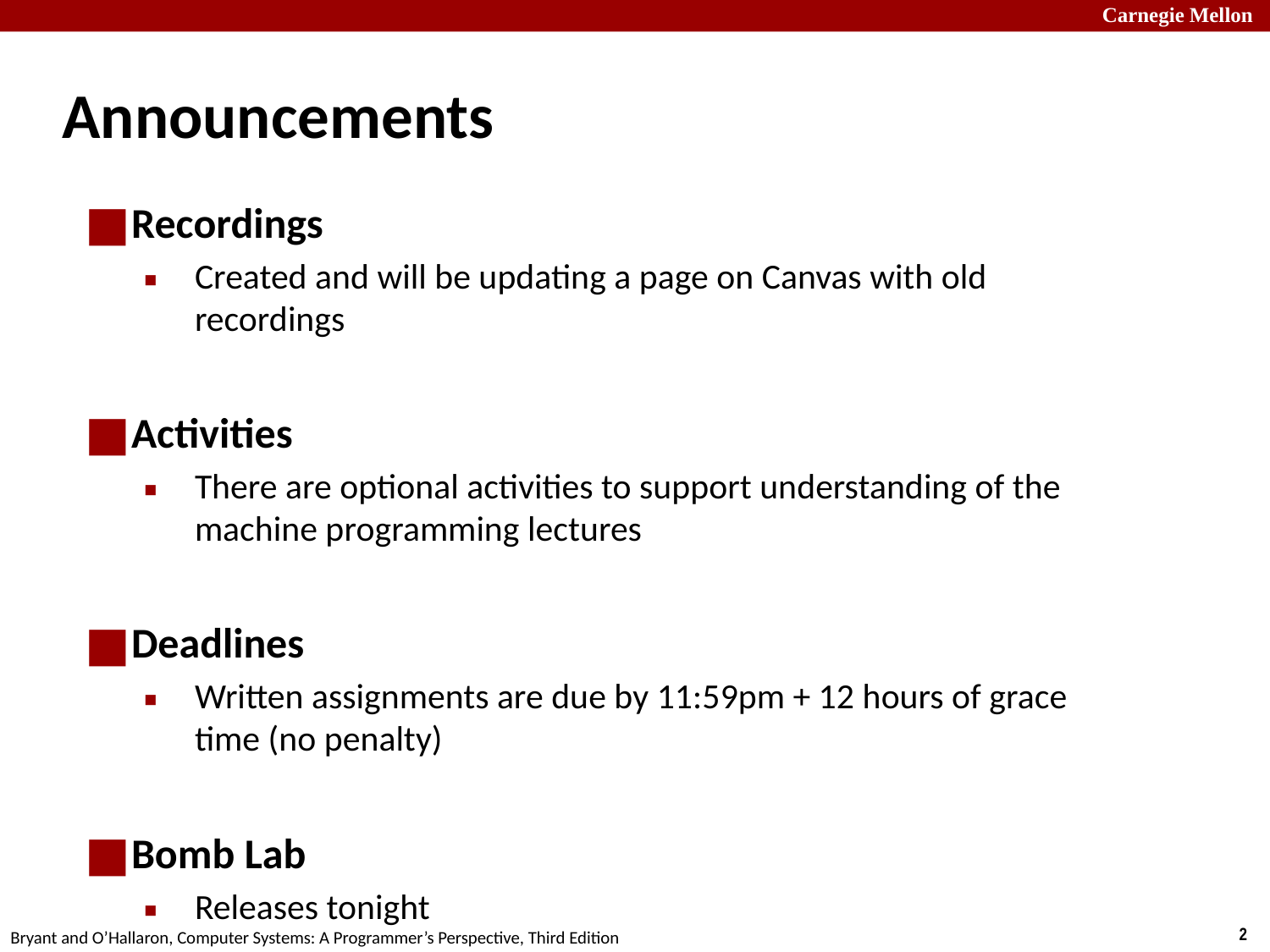

# Announcements
Recordings
Created and will be updating a page on Canvas with old recordings

Activities
There are optional activities to support understanding of the machine programming lectures

Deadlines
Written assignments are due by 11:59pm + 12 hours of grace time (no penalty)

Bomb Lab
Releases tonight